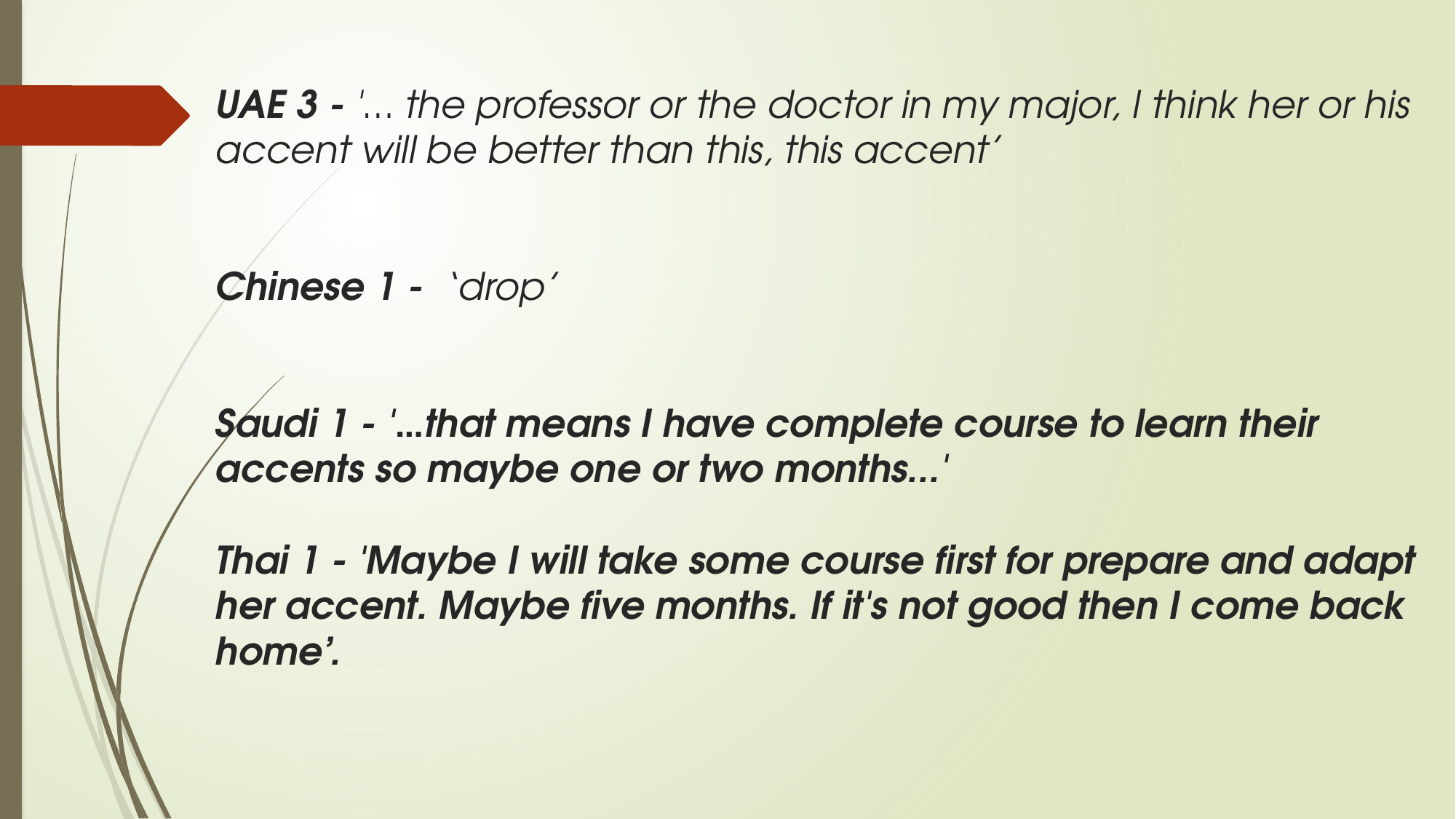

# UAE 3 - '… the professor or the doctor in my major, I think her or his accent will be better than this, this accent’   Chinese 1 -  ‘drop’   Saudi 1 - '…that means I have complete course to learn their accents so maybe one or two months...'   Thai 1 - 'Maybe I will take some course first for prepare and adapt her accent. Maybe five months. If it's not good then I come back home’.